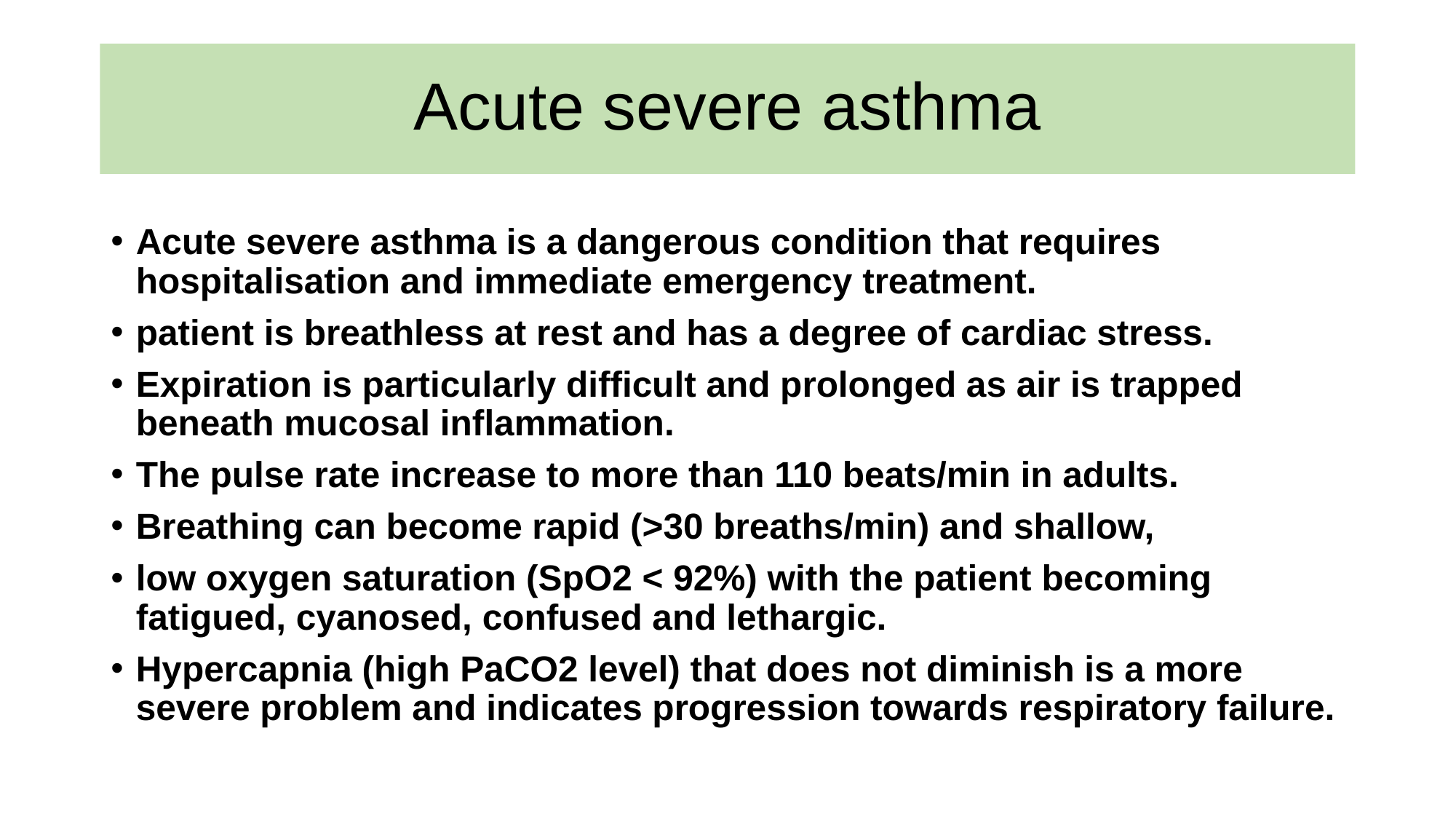

# Acute severe asthma
Acute severe asthma is a dangerous condition that requires hospitalisation and immediate emergency treatment.
patient is breathless at rest and has a degree of cardiac stress.
Expiration is particularly difficult and prolonged as air is trapped beneath mucosal inflammation.
The pulse rate increase to more than 110 beats/min in adults.
Breathing can become rapid (>30 breaths/min) and shallow,
low oxygen saturation (SpO2 < 92%) with the patient becoming fatigued, cyanosed, confused and lethargic.
Hypercapnia (high PaCO2 level) that does not diminish is a more severe problem and indicates progression towards respiratory failure.